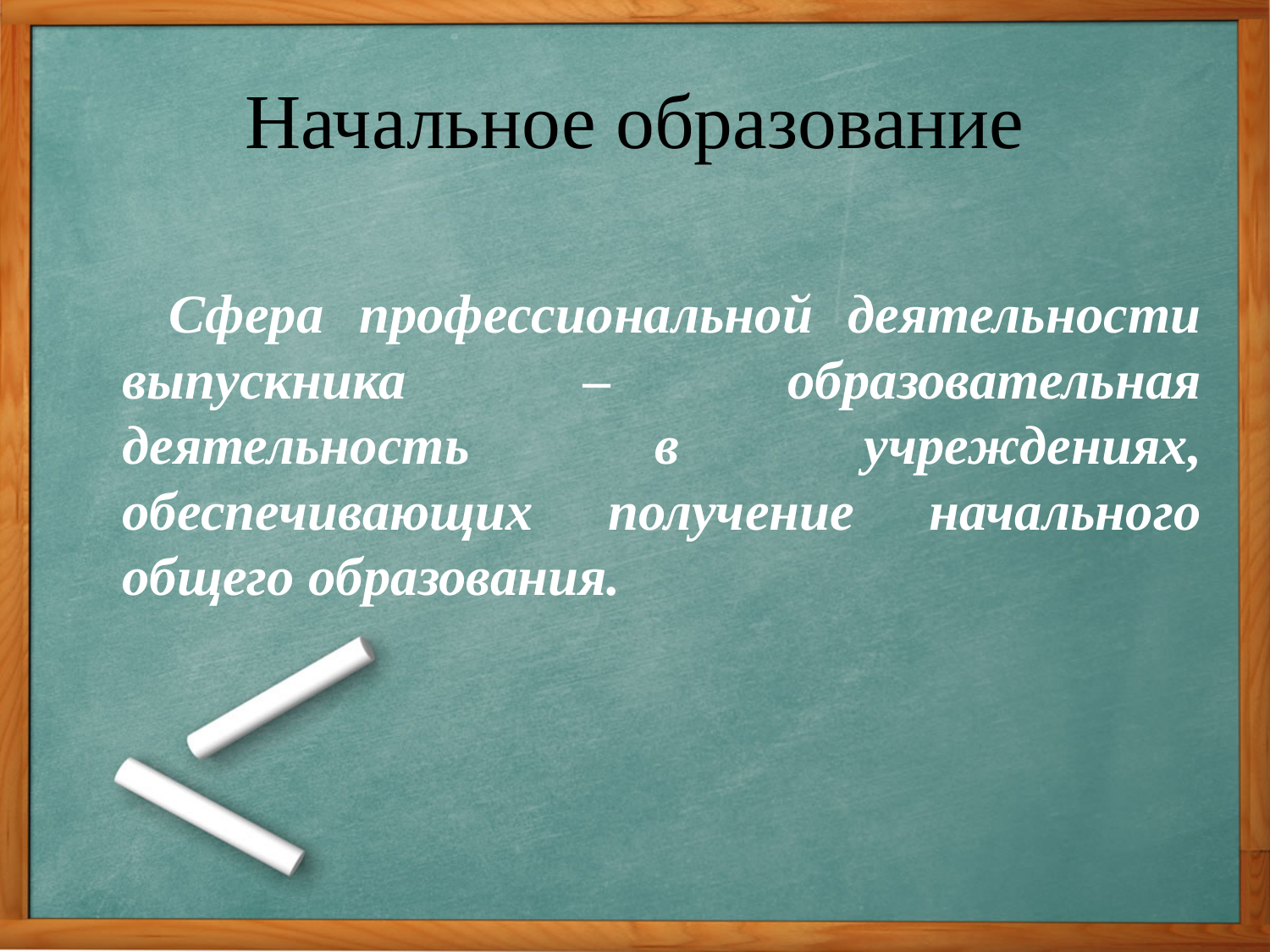

# Начальное образование

Сфера профессиональной деятельности выпускника – образовательная деятельность в учреждениях, обеспечивающих получение начального общего образования.